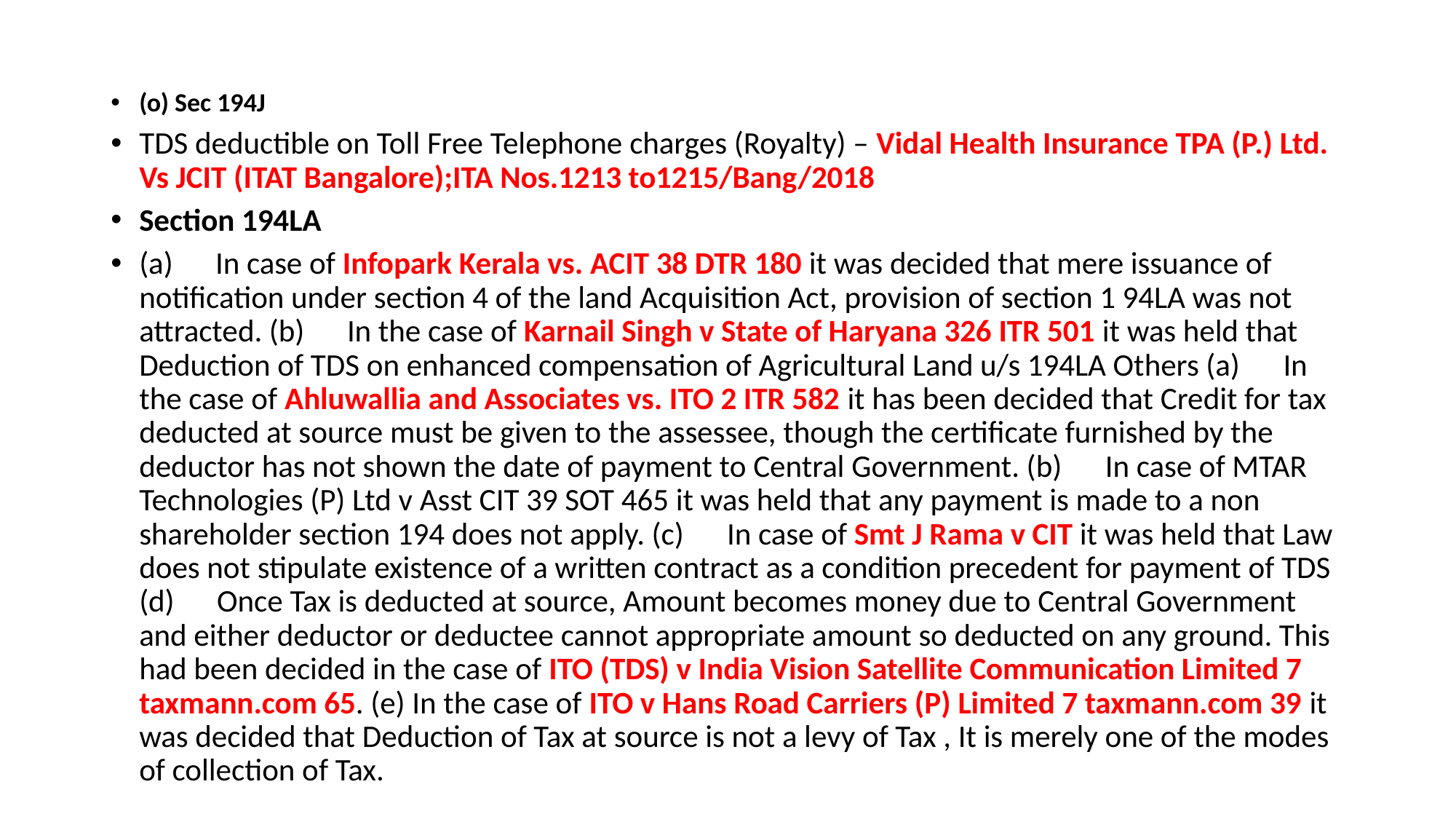

(o) Sec 194J
TDS deductible on Toll Free Telephone charges (Royalty) – Vidal Health Insurance TPA (P.) Ltd. Vs JCIT (ITAT Bangalore);ITA Nos.1213 to1215/Bang/2018
Section 194LA
(a)      In case of Infopark Kerala vs. ACIT 38 DTR 180 it was decided that mere issuance of notification under section 4 of the land Acquisition Act, provision of section 1 94LA was not attracted. (b)      In the case of Karnail Singh v State of Haryana 326 ITR 501 it was held that Deduction of TDS on enhanced compensation of Agricultural Land u/s 194LA Others (a)      In the case of Ahluwallia and Associates vs. ITO 2 ITR 582 it has been decided that Credit for tax deducted at source must be given to the assessee, though the certificate furnished by the deductor has not shown the date of payment to Central Government. (b)      In case of MTAR Technologies (P) Ltd v Asst CIT 39 SOT 465 it was held that any payment is made to a non shareholder section 194 does not apply. (c)      In case of Smt J Rama v CIT it was held that Law does not stipulate existence of a written contract as a condition precedent for payment of TDS (d)      Once Tax is deducted at source, Amount becomes money due to Central Government and either deductor or deductee cannot appropriate amount so deducted on any ground. This had been decided in the case of ITO (TDS) v India Vision Satellite Communication Limited 7 taxmann.com 65. (e) In the case of ITO v Hans Road Carriers (P) Limited 7 taxmann.com 39 it was decided that Deduction of Tax at source is not a levy of Tax , It is merely one of the modes of collection of Tax.